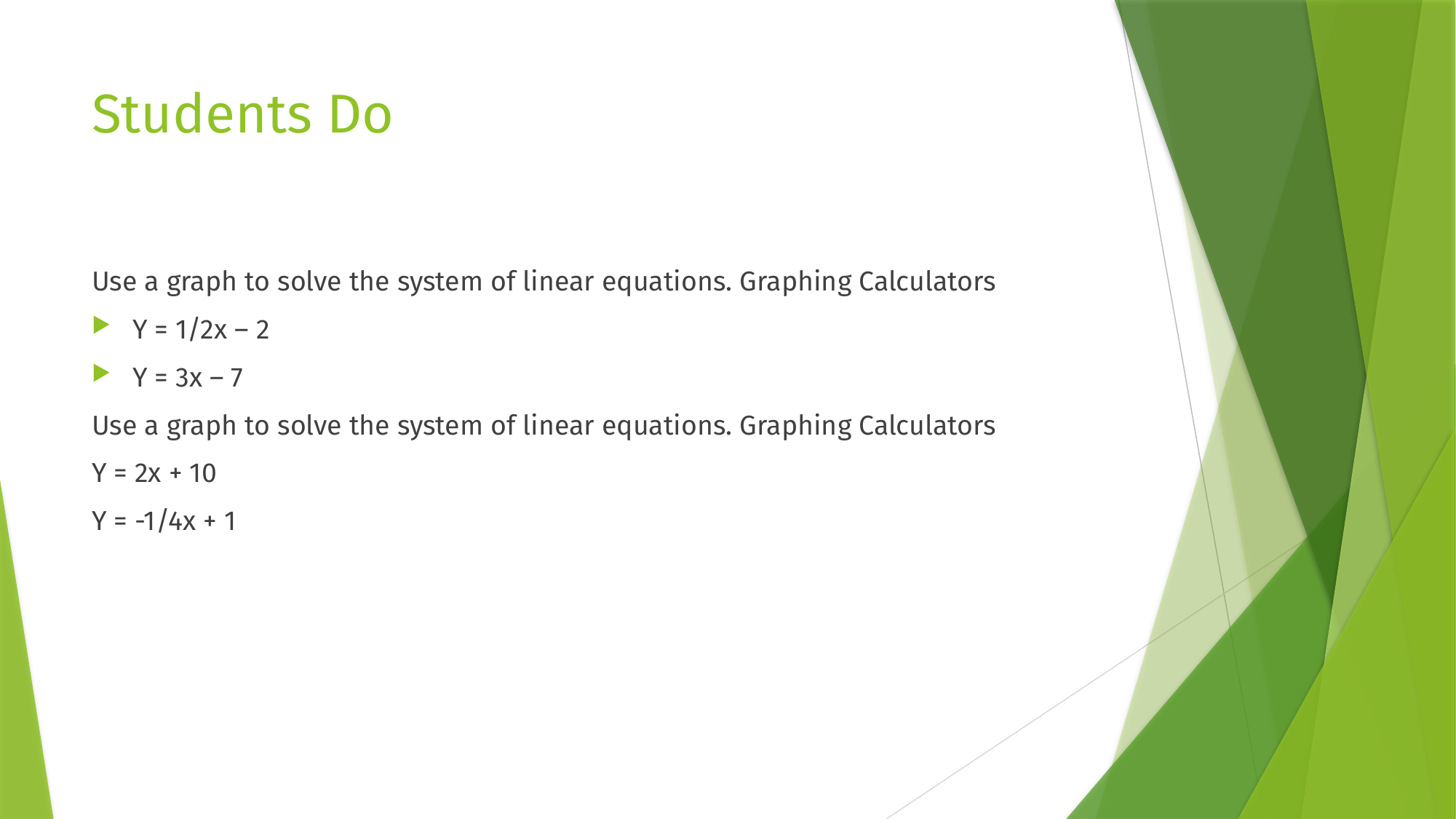

# Students Do
Use a graph to solve the system of linear equations. Graphing Calculators
Y = 1/2x – 2
Y = 3x – 7
Use a graph to solve the system of linear equations. Graphing Calculators
Y = 2x + 10
Y = -1/4x + 1